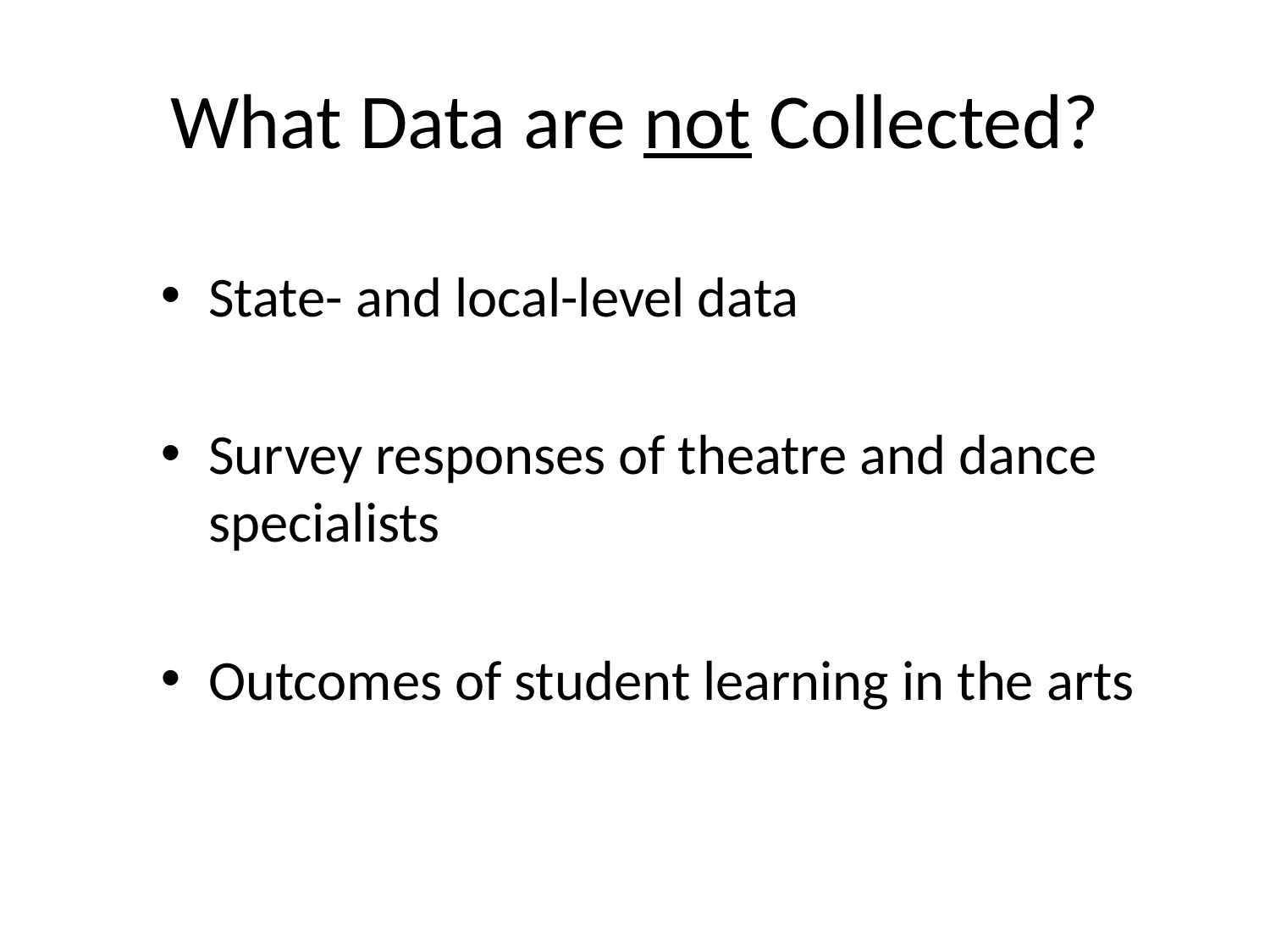

# What Data are not Collected?
State- and local-level data

Survey responses of theatre and dance specialists

Outcomes of student learning in the arts